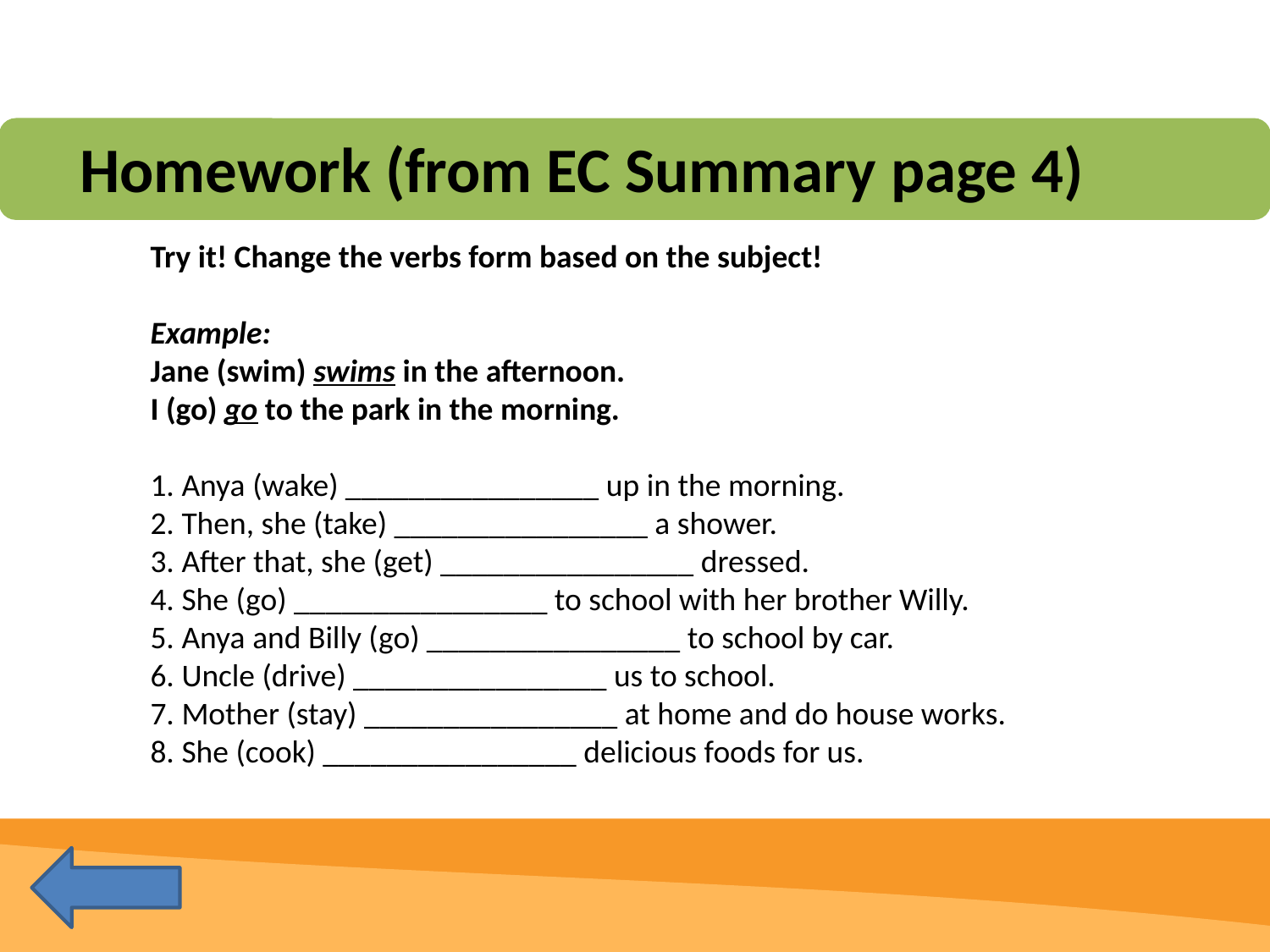

Homework (from EC Summary page 4)
# Try it! Change the verbs form based on the subject! Example: Jane (swim) swims in the afternoon. I (go) go to the park in the morning.   1. Anya (wake) ________________ up in the morning. 2. Then, she (take) ________________ a shower. 3. After that, she (get) ________________ dressed. 4. She (go) ________________ to school with her brother Willy. 5. Anya and Billy (go) ________________ to school by car. 6. Uncle (drive) ________________ us to school. 7. Mother (stay) ________________ at home and do house works. 8. She (cook) ________________ delicious foods for us.